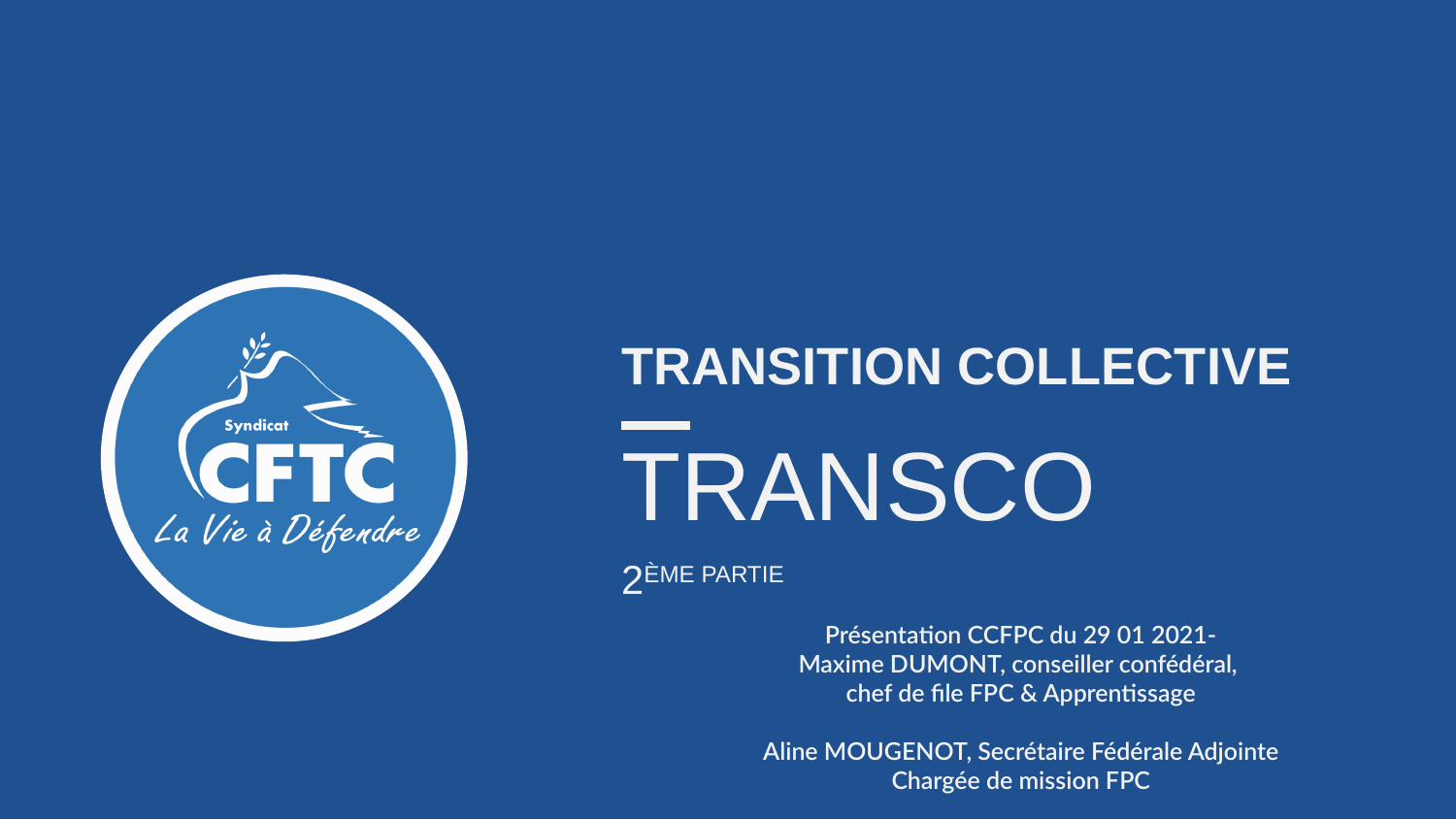

# Transition collective
Transco
2ème Partie
Présentation CCFPC du 29 01 2021-
Maxime DUMONT, conseiller confédéral,
chef de file FPC & Apprentissage

Aline MOUGENOT, Secrétaire Fédérale Adjointe
Chargée de mission FPC